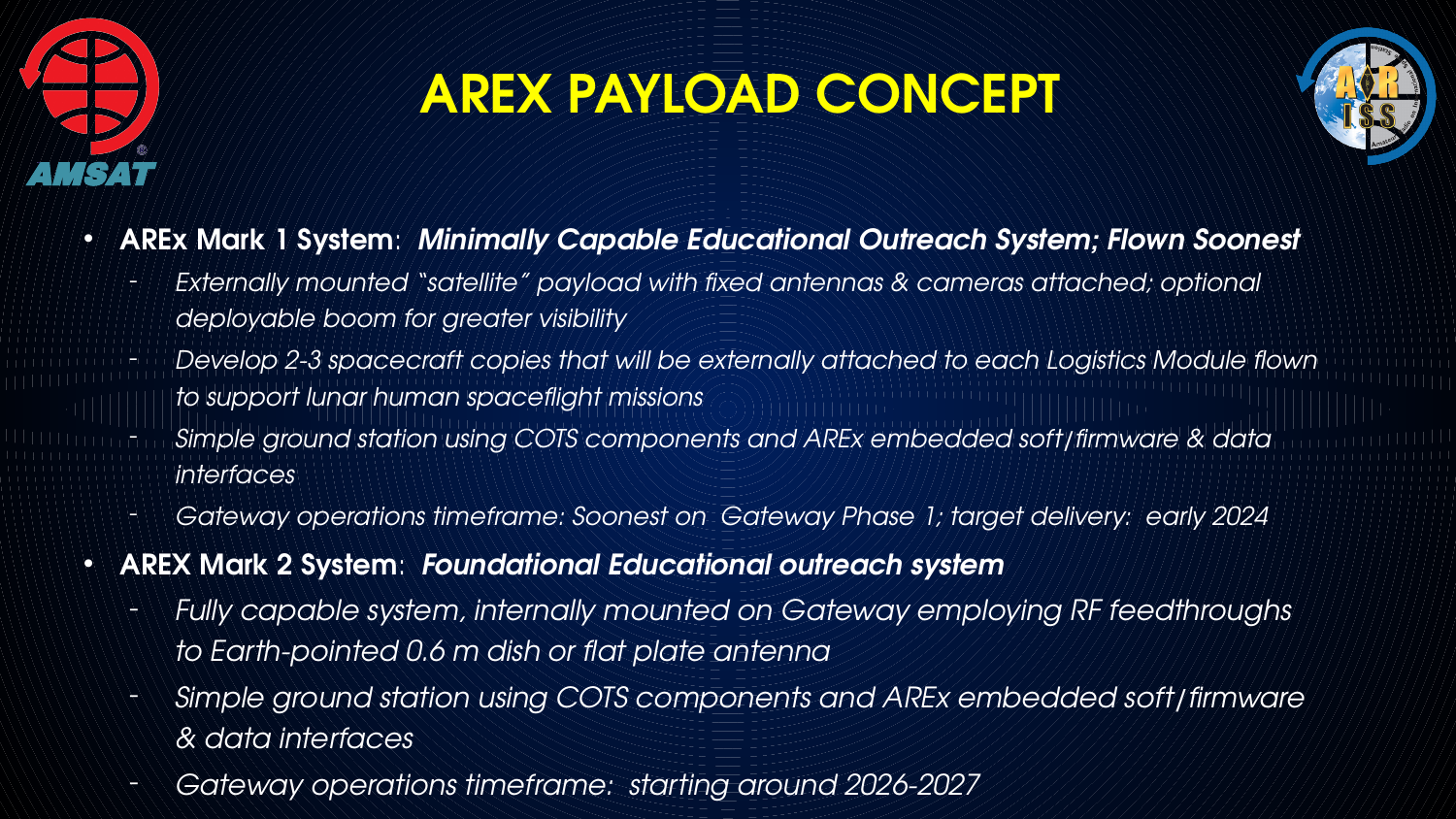

# AREx payload Concept
AREx Mark 1 System:  Minimally Capable Educational Outreach System; Flown Soonest
Externally mounted “satellite” payload with fixed antennas & cameras attached; optional deployable boom for greater visibility
Develop 2-3 spacecraft copies that will be externally attached to each Logistics Module flown to support lunar human spaceflight missions
Simple ground station using COTS components and AREx embedded soft/firmware & data interfaces
Gateway operations timeframe: Soonest on  Gateway Phase 1; target delivery:  early 2024
AREX Mark 2 System:  Foundational Educational outreach system
Fully capable system, internally mounted on Gateway employing RF feedthroughs to Earth-pointed 0.6 m dish or flat plate antenna
Simple ground station using COTS components and AREx embedded soft/firmware & data interfaces
Gateway operations timeframe:  starting around 2026-2027